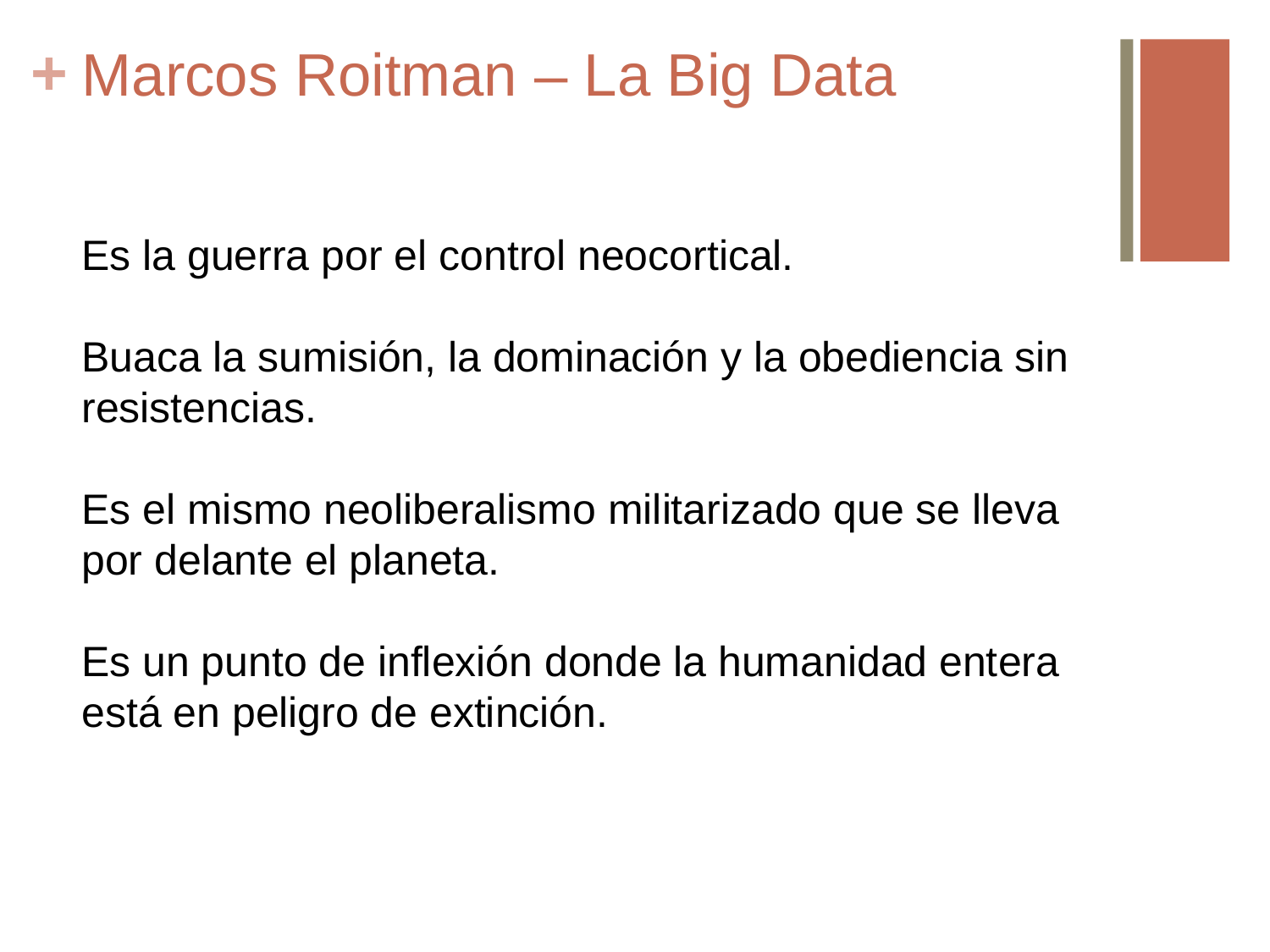

# Marcos Roitman – La Big Data

Es la guerra por el control neocortical.

Buaca la sumisión, la dominación y la obediencia sin resistencias.

Es el mismo neoliberalismo militarizado que se lleva por delante el planeta.

Es un punto de inflexión donde la humanidad entera está en peligro de extinción.